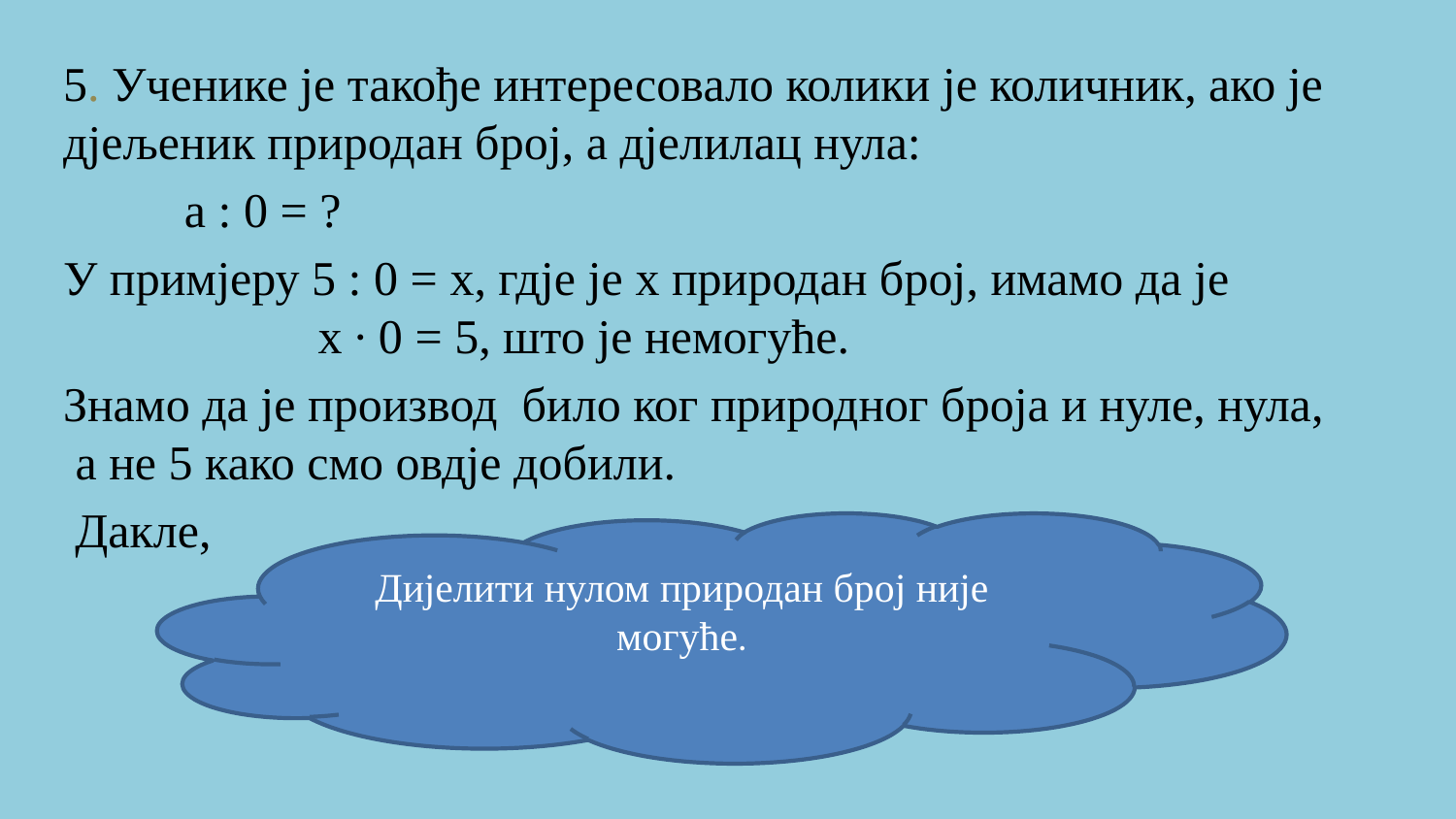

5. Ученике је такође интересовало колики је количник, ако је дјељеник природан број, а дјелилац нула:
          а : 0 = ?
У примјеру 5 : 0 = x, гдје је x природан број, имамо да је
                     x ∙ 0 = 5, што је немогуће.
Знамо да је производ  било ког природног броја и нуле, нула,
 а не 5 како смо овдје добили.
 Дакле,
Дијелити нулом природан број није могуће.